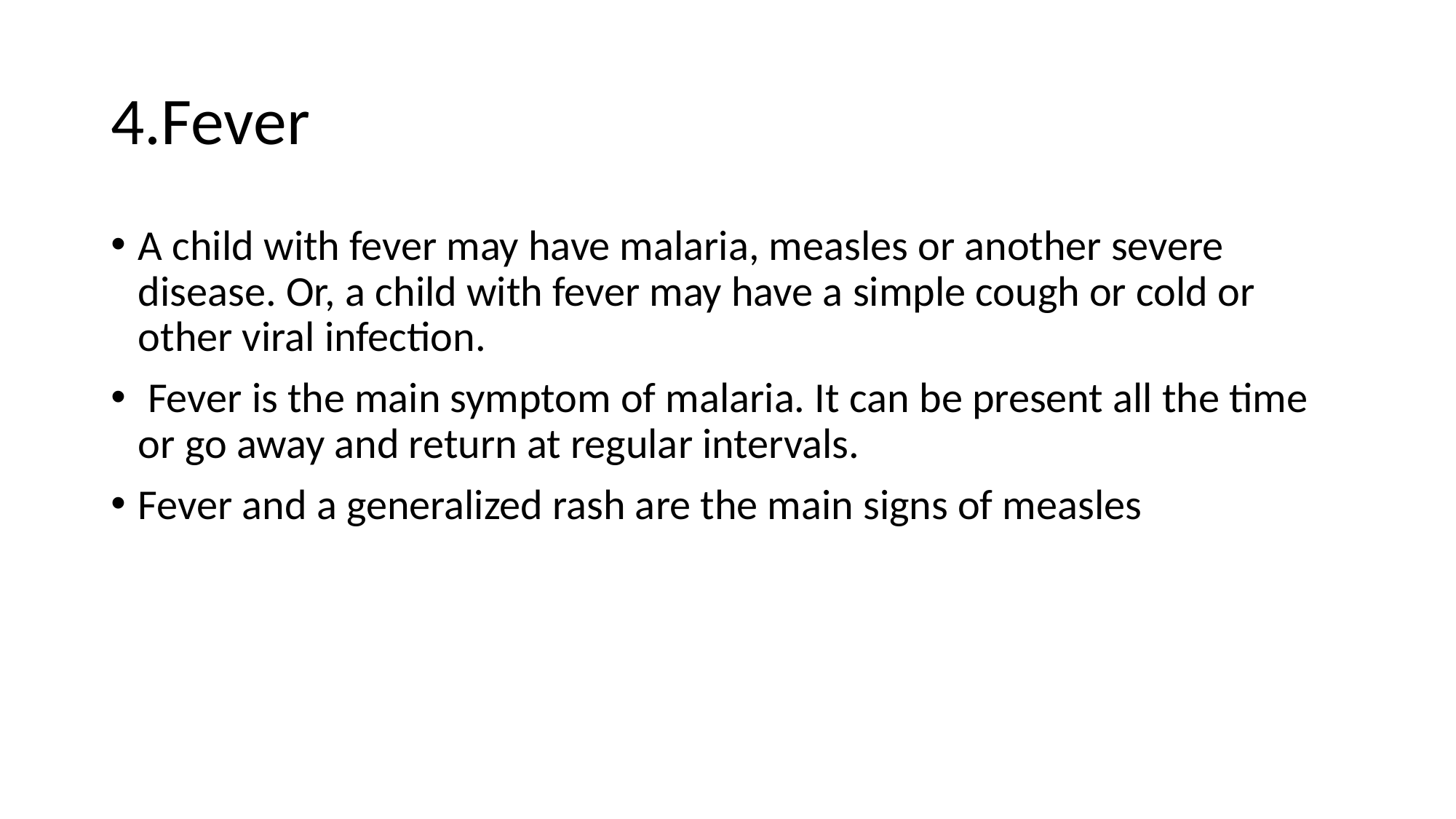

# 4.Fever
A child with fever may have malaria, measles or another severe disease. Or, a child with fever may have a simple cough or cold or other viral infection.
 Fever is the main symptom of malaria. It can be present all the time or go away and return at regular intervals.
Fever and a generalized rash are the main signs of measles